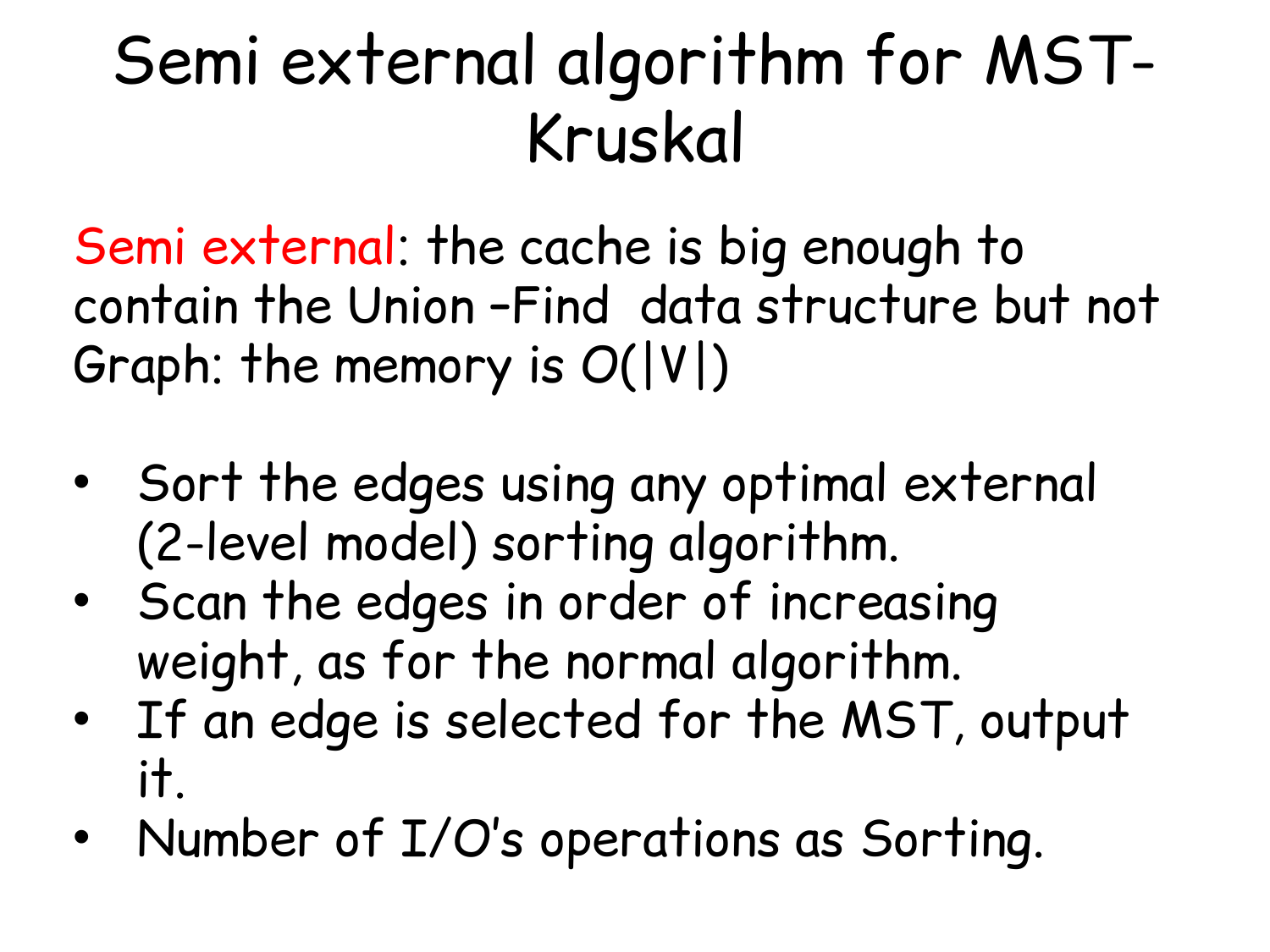

# Semi external algorithm for MST-Kruskal
Semi external: the cache is big enough to contain the Union –Find  data structure but not Graph: the memory is O(|V|)

Sort the edges using any optimal external (2-level model) sorting algorithm.
Scan the edges in order of increasing weight, as for the normal algorithm.
If an edge is selected for the MST, output it.
Number of I/O’s operations as Sorting.